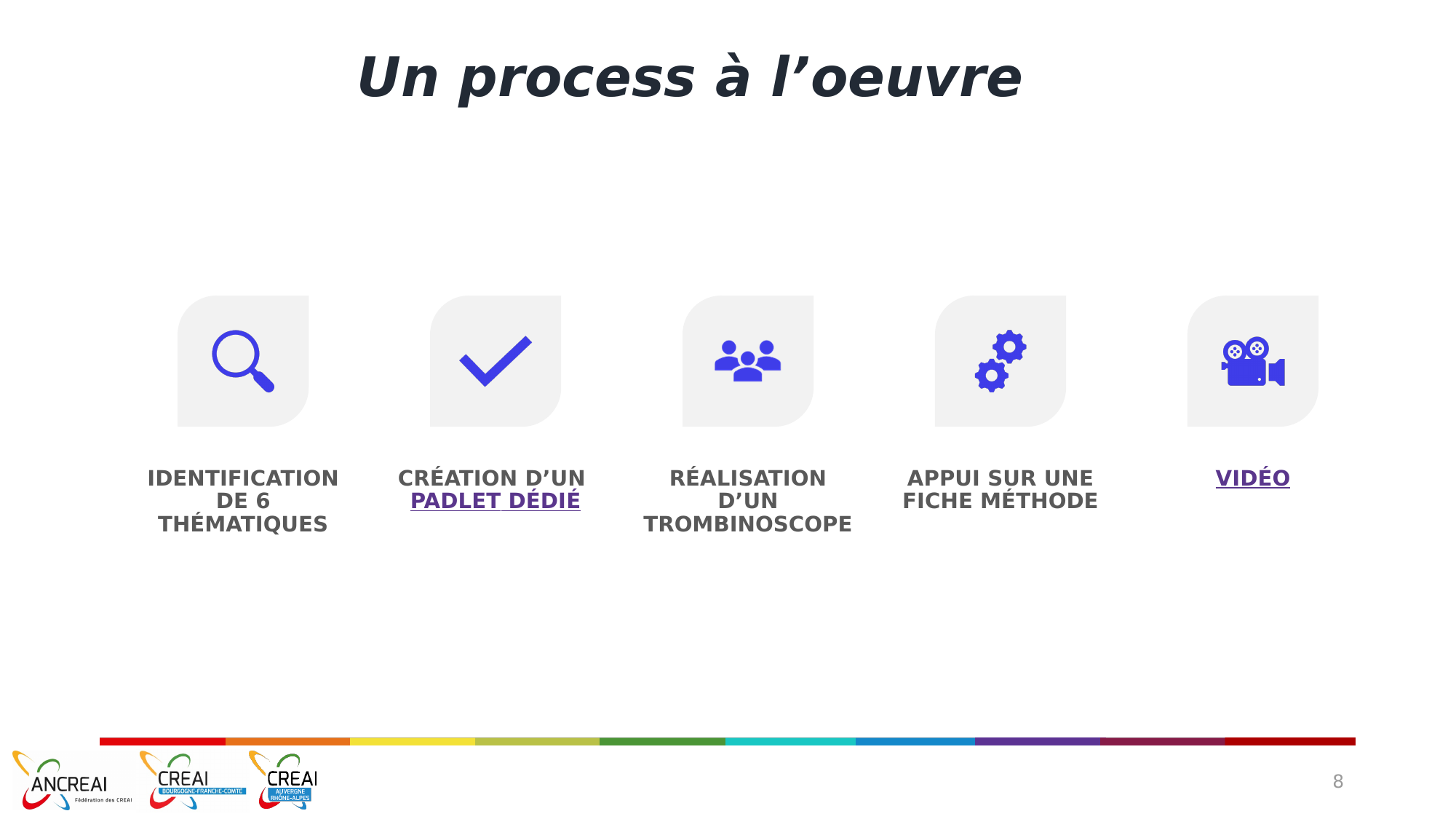

Un process à l’oeuvre
Identification de 6 thématiques
Création d’un padlet dédié
Réalisation d’un trombinoscope
Appui sur une fiche méthode
Vidéo
8